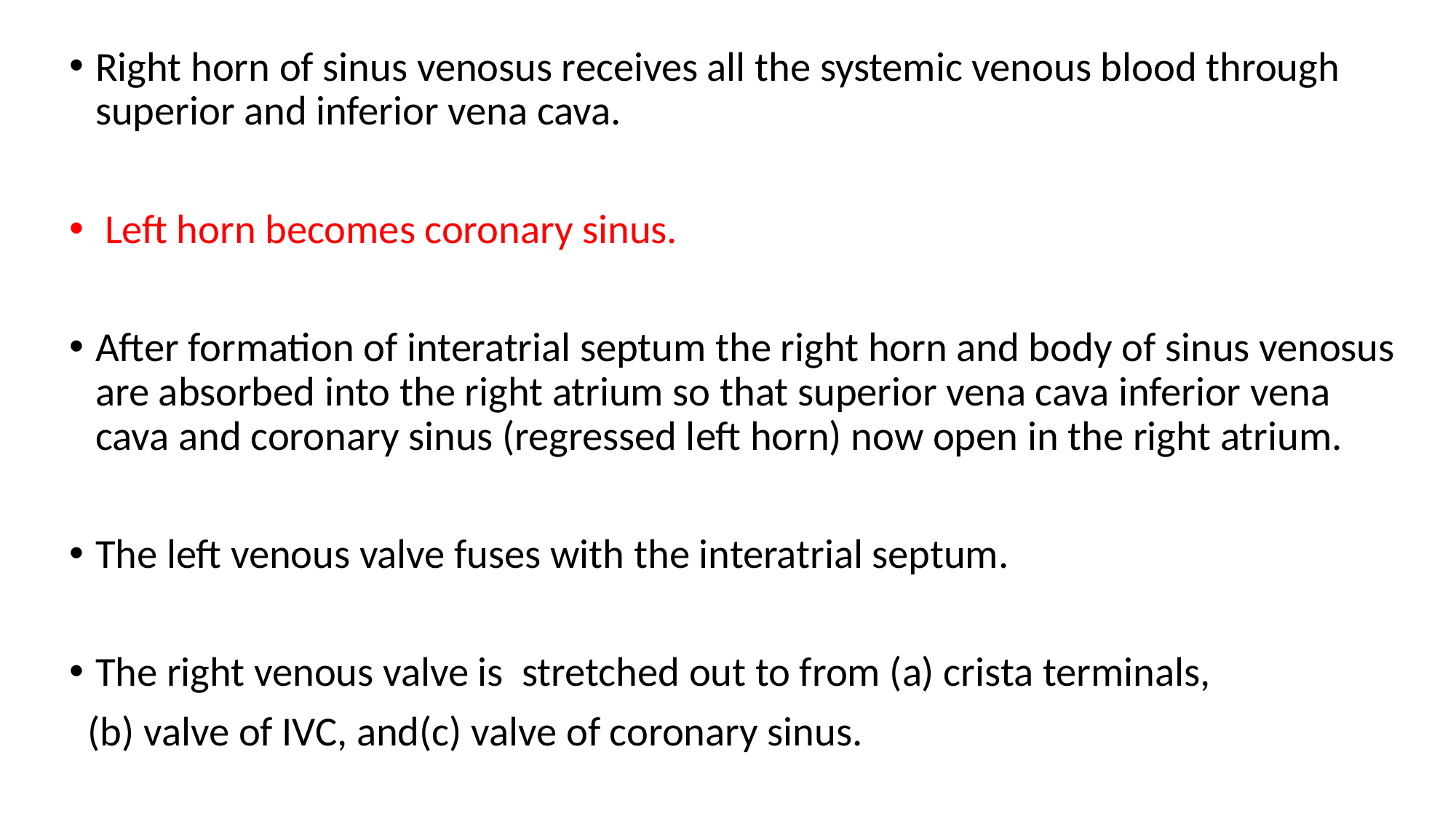

Right horn of sinus venosus receives all the systemic venous blood through superior and inferior vena cava.

 Left horn becomes coronary sinus.

After formation of interatrial septum the right horn and body of sinus venosus are absorbed into the right atrium so that superior vena cava inferior vena cava and coronary sinus (regressed left horn) now open in the right atrium.

The left venous valve fuses with the interatrial septum.

The right venous valve is  stretched out to from (a) crista terminals,
  (b) valve of IVC, and(c) valve of coronary sinus.